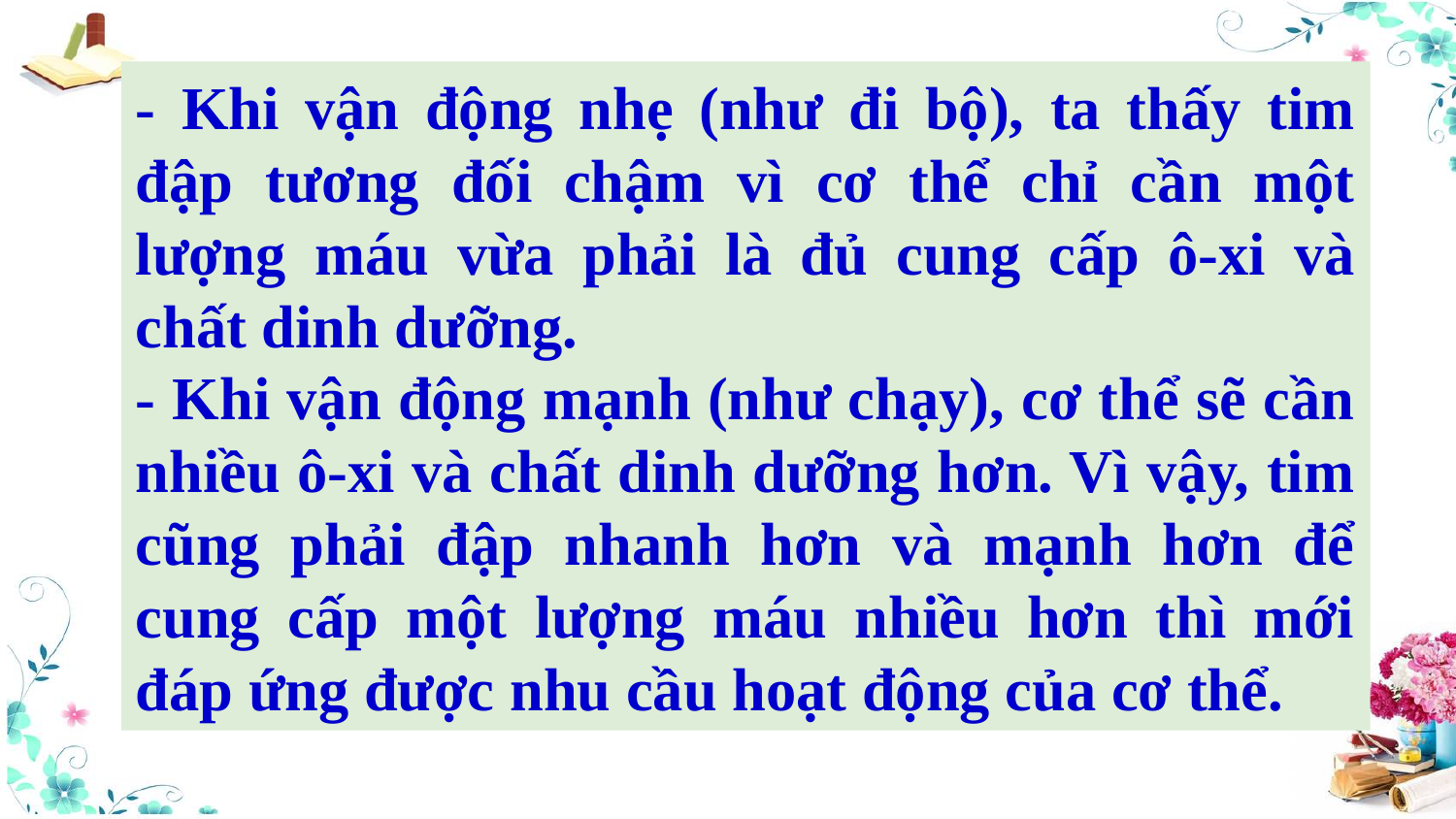

- Khi vận động nhẹ (như đi bộ), ta thấy tim đập tương đối chậm vì cơ thể chỉ cần một lượng máu vừa phải là đủ cung cấp ô-xi và chất dinh dưỡng.
- Khi vận động mạnh (như chạy), cơ thể sẽ cần nhiều ô-xi và chất dinh dưỡng hơn. Vì vậy, tim cũng phải đập nhanh hơn và mạnh hơn để cung cấp một lượng máu nhiều hơn thì mới đáp ứng được nhu cầu hoạt động của cơ thể.